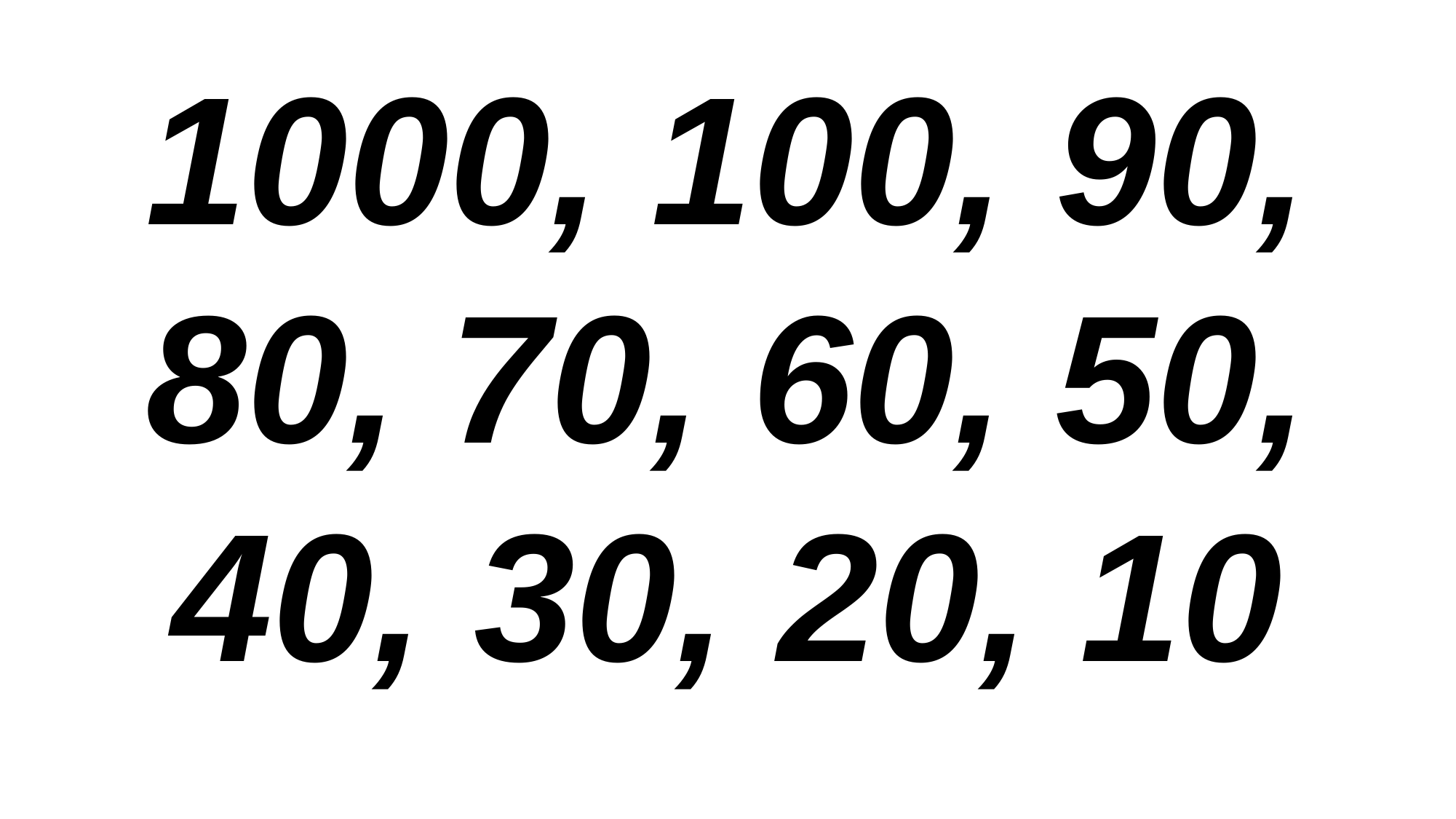

1000, 100, 90,
80, 70, 60, 50,
40, 30, 20, 10